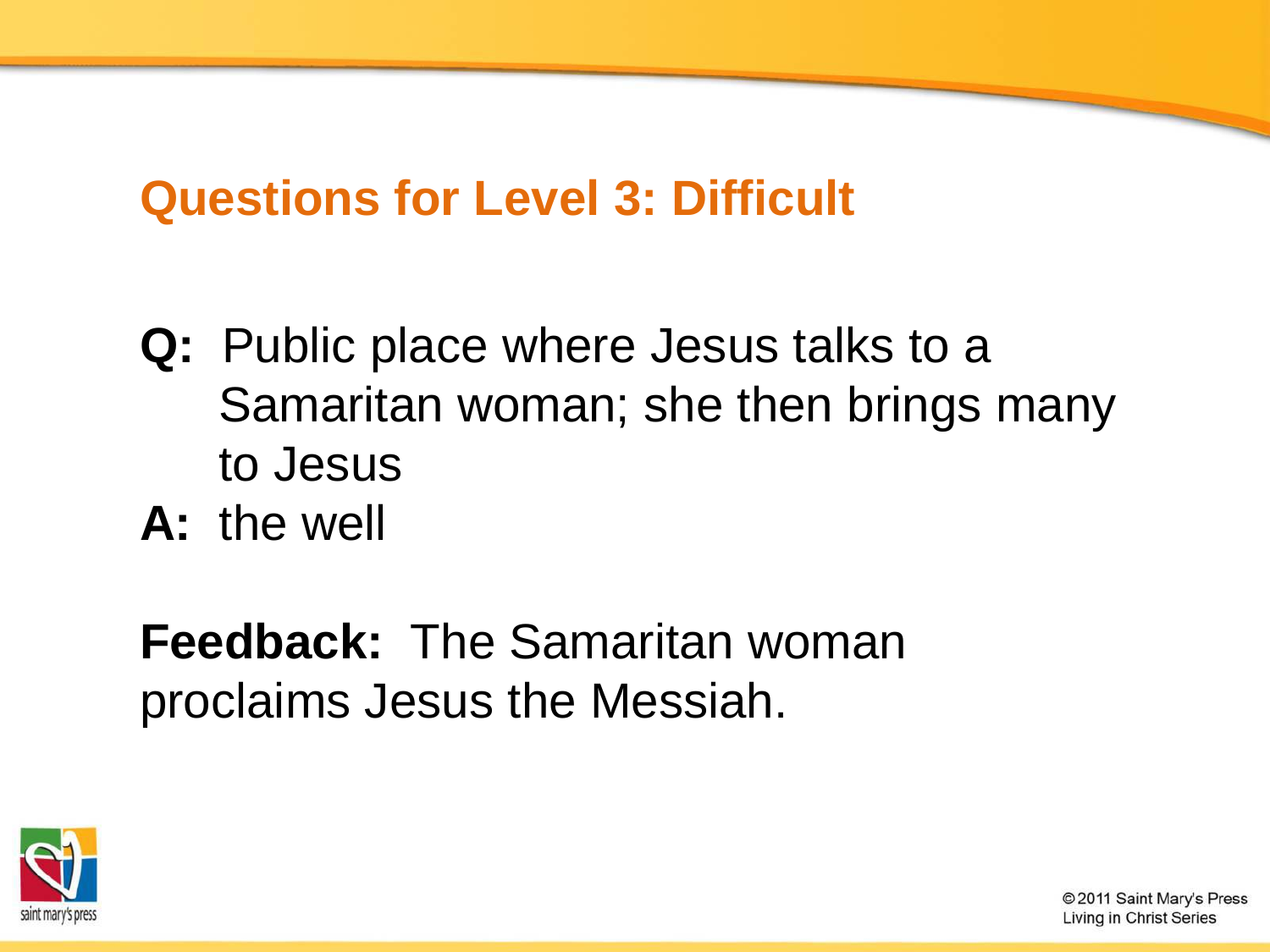

# Questions for Level 3: Difficult
Q:  Public place where Jesus talks to a Samaritan woman; she then brings many to Jesus
A:  the well

Feedback:  The Samaritan woman proclaims Jesus the Messiah.